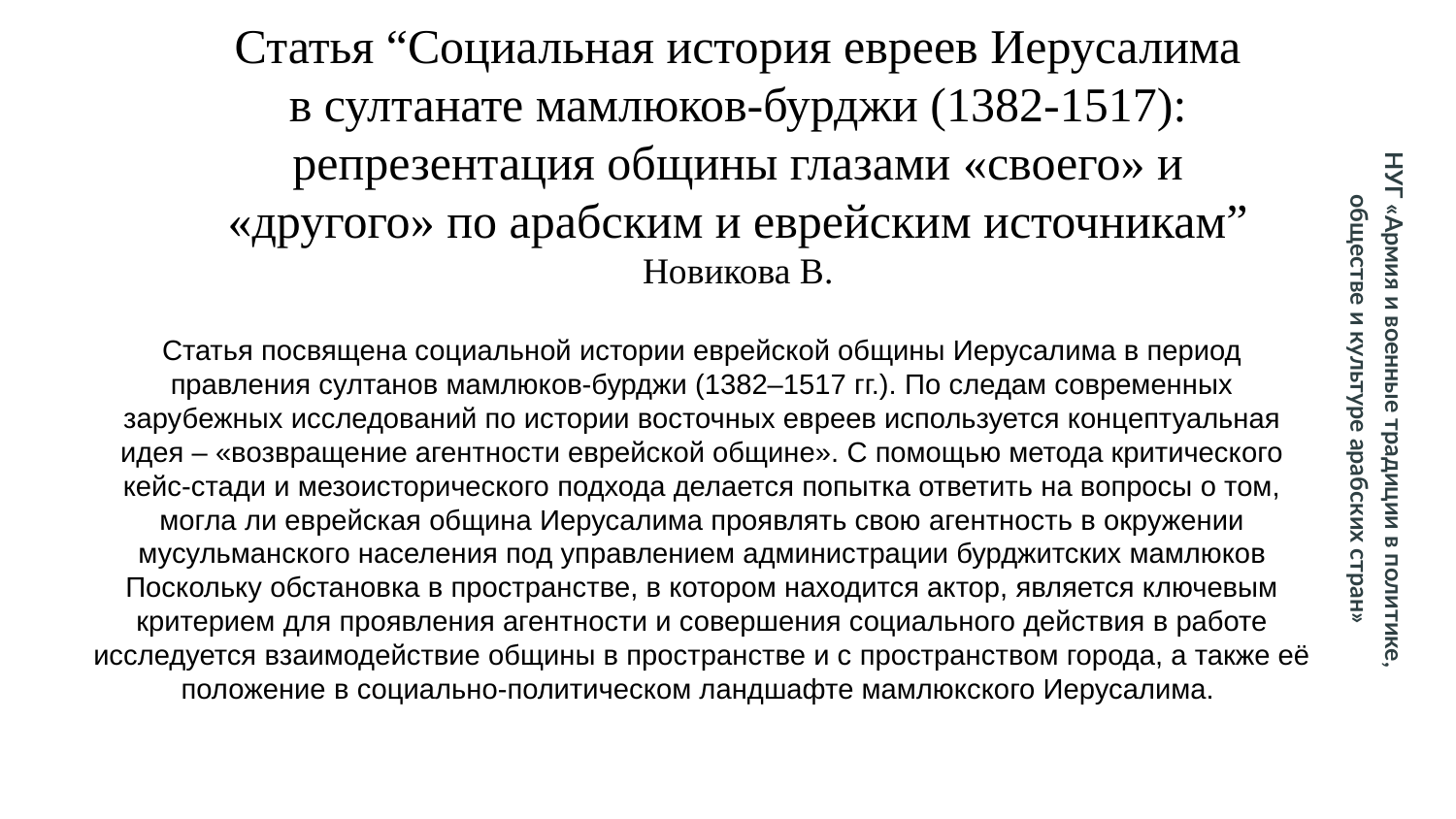

Статья “Социальная история евреев Иерусалима в султанате мамлюков-бурджи (1382-1517): репрезентация общины глазами «своего» и «другого» по арабским и еврейским источникам”
Новикова В.
Статья посвящена социальной истории еврейской общины Иерусалима в период правления султанов мамлюков-бурджи (1382–1517 гг.). По следам современных зарубежных исследований по истории восточных евреев используется концептуальная идея – «возвращение агентности еврейской общине». С помощью метода критического кейс-стади и мезоисторического подхода делается попытка ответить на вопросы о том, могла ли еврейская община Иерусалима проявлять свою агентность в окружении мусульманского населения под управлением администрации бурджитских мамлюков Поскольку обстановка в пространстве, в котором находится актор, является ключевым критерием для проявления агентности и совершения социального действия в работе исследуется взаимодействие общины в пространстве и с пространством города, а также её положение в социально-политическом ландшафте мамлюкского Иерусалима.
НУГ «Армия и военные традиции в политике, обществе и культуре арабских стран»